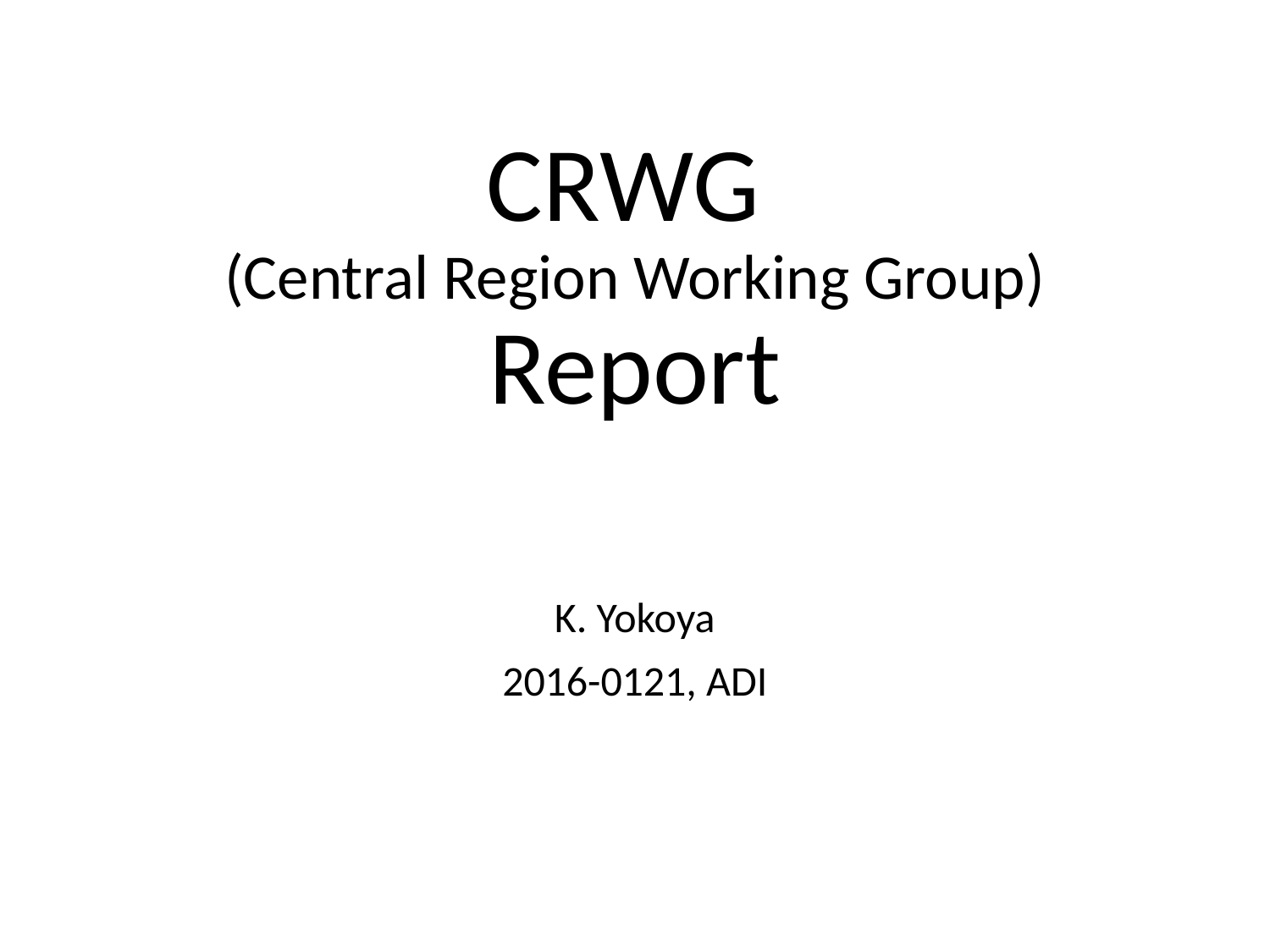

# CRWG (Central Region Working Group) Report
K. Yokoya
2016-0121, ADI